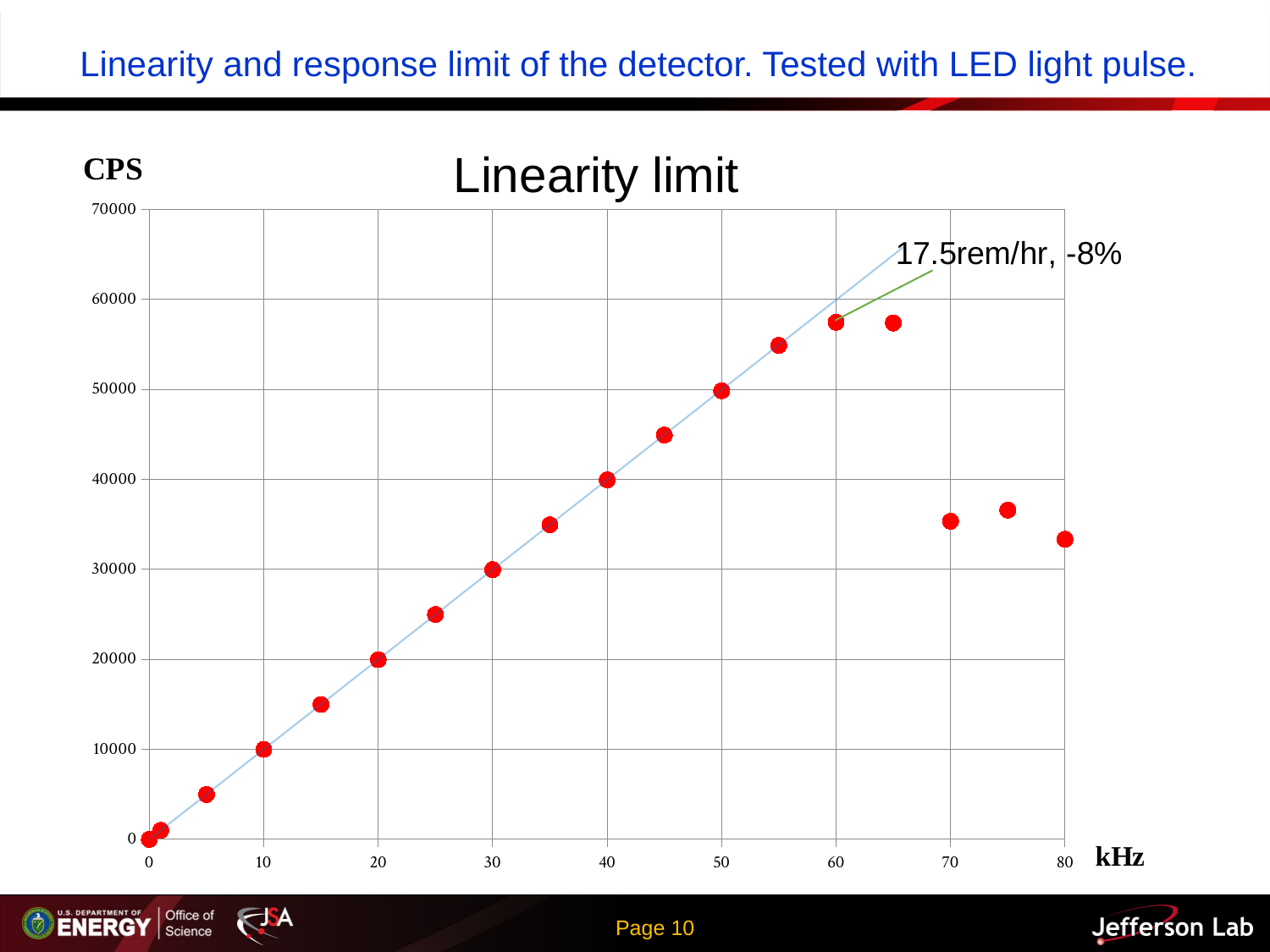

Linearity and response limit of the detector. Tested with LED light pulse.

### Chart: Linearity limit

| Category |  |
|---|---|
Page 10